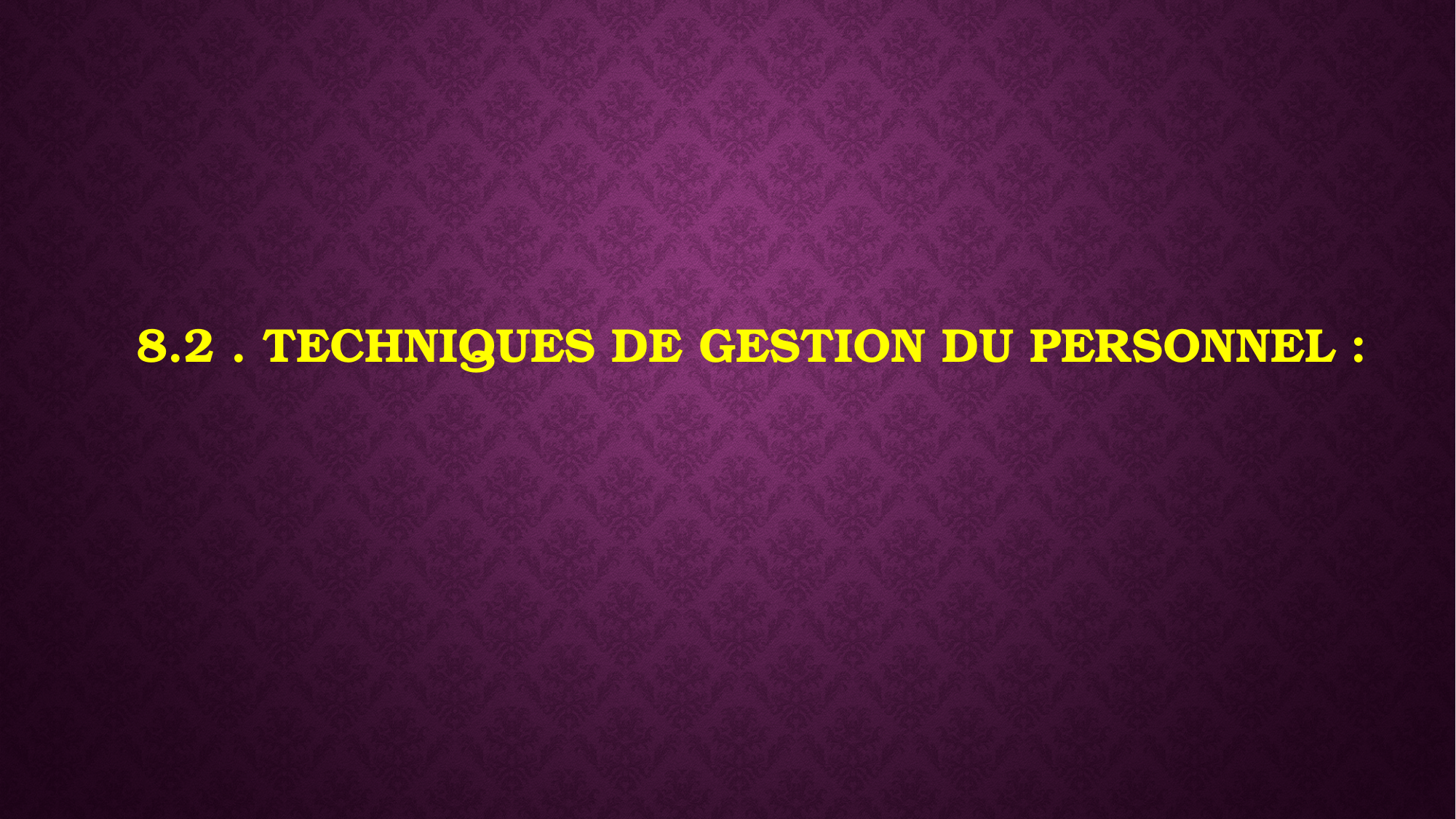

# 8.2 . Techniques de gestion du personnel :